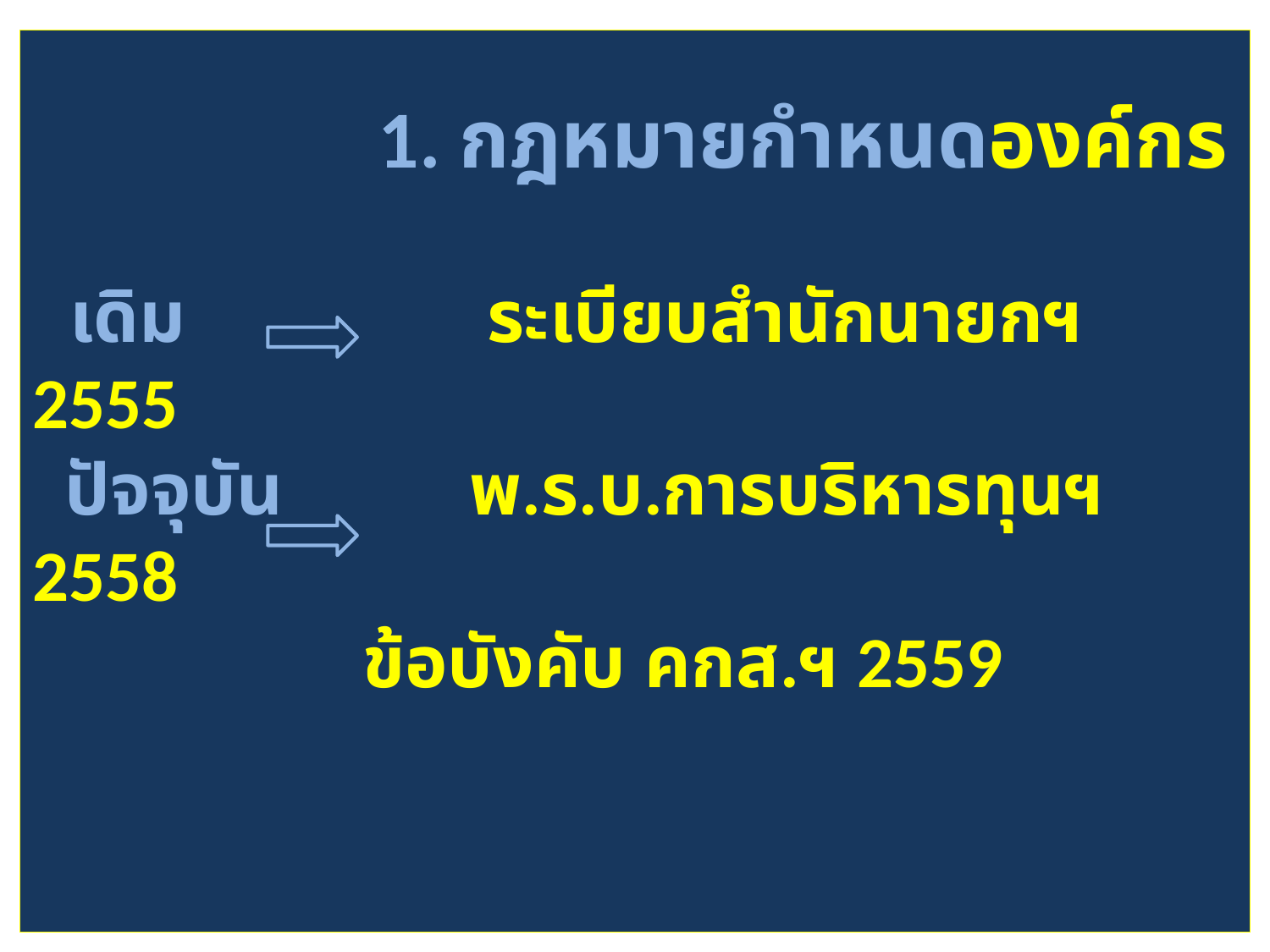

# 1. กฎหมายกำหนดองค์กร เดิม     	       ระเบียบสำนักนายกฯ 2555 ปัจจุบัน          พ.ร.บ.การบริหารทุนฯ 2558 ข้อบังคับ คกส.ฯ 2559